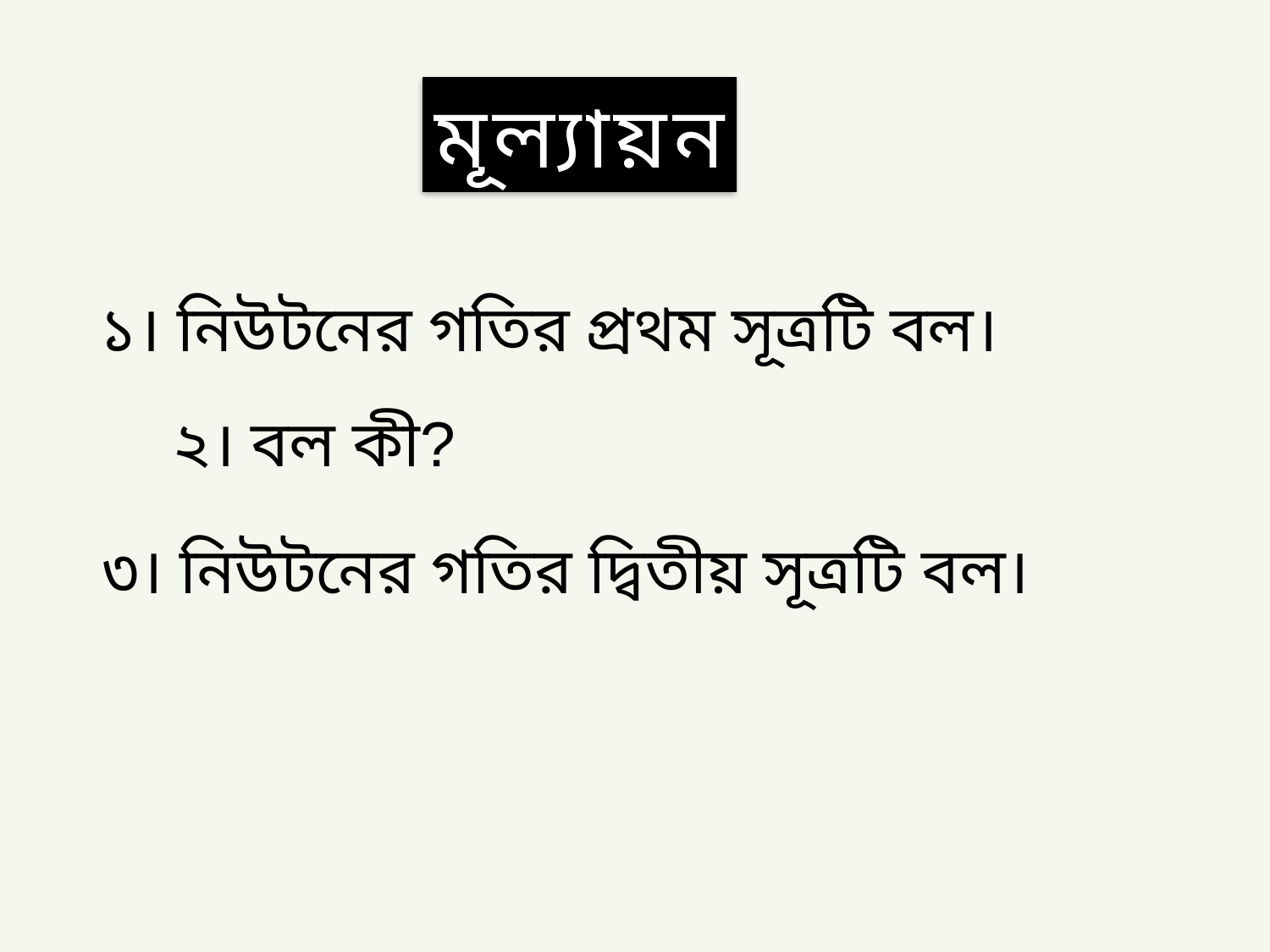

মূল্যায়ন
১। নিউটনের গতির প্রথম সূত্রটি বল।
২। বল কী?
৩। নিউটনের গতির দ্বিতীয় সূত্রটি বল।